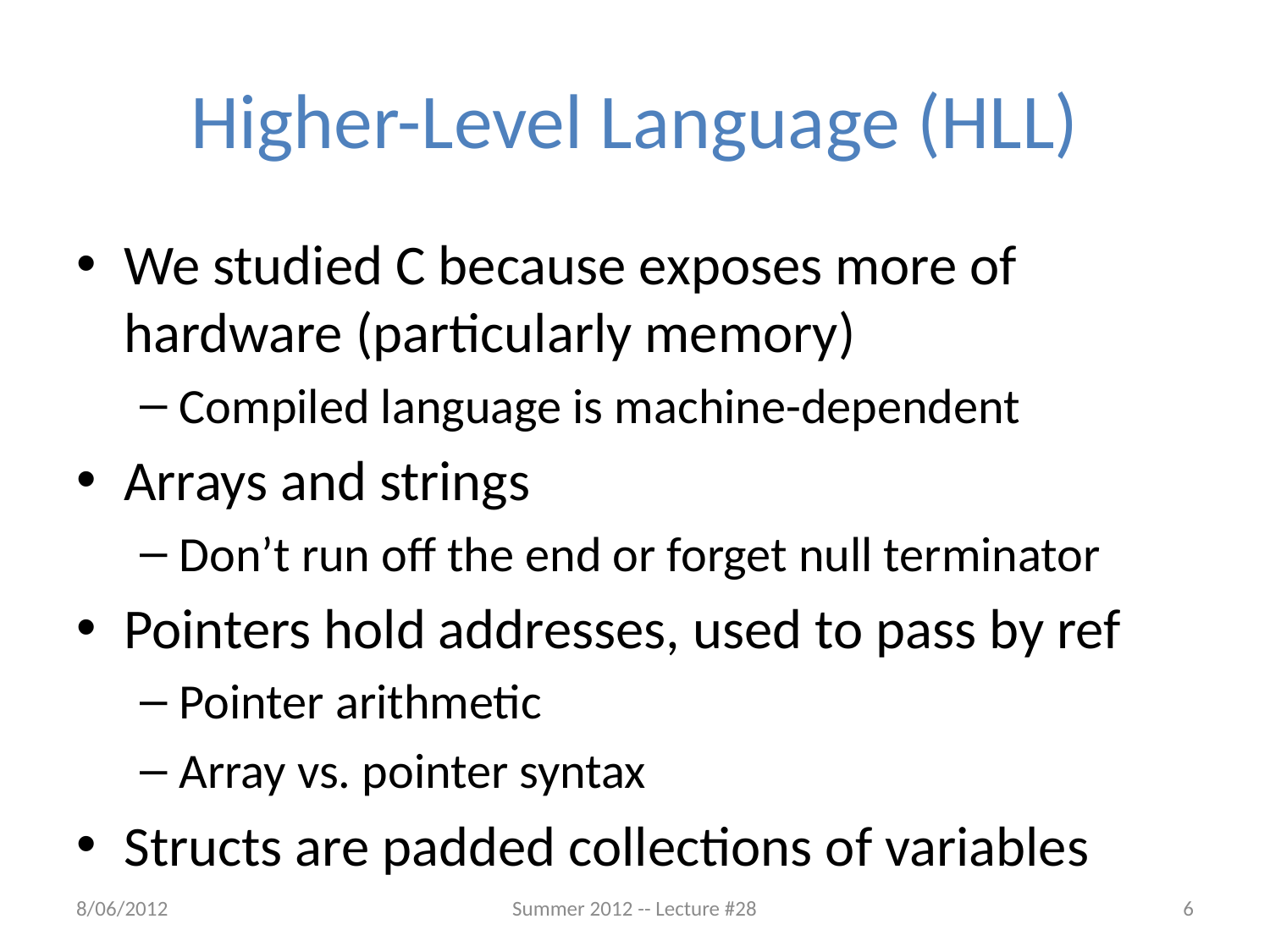

# Higher-Level Language (HLL)
We studied C because exposes more of hardware (particularly memory)
Compiled language is machine-dependent
Arrays and strings
Don’t run off the end or forget null terminator
Pointers hold addresses, used to pass by ref
Pointer arithmetic
Array vs. pointer syntax
Structs are padded collections of variables
8/06/2012
Summer 2012 -- Lecture #28
6